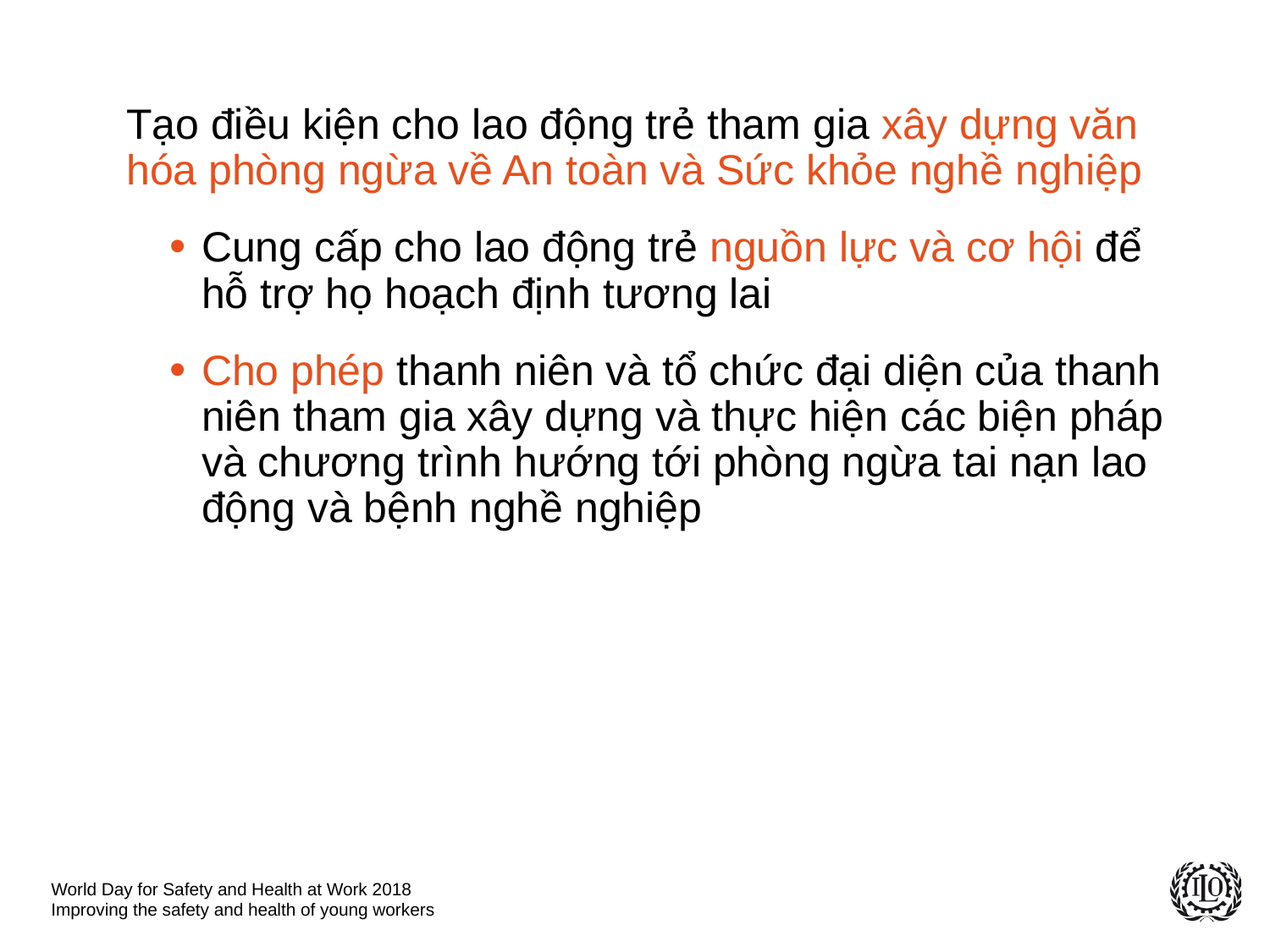

Tạo điều kiện cho lao động trẻ tham gia xây dựng văn hóa phòng ngừa về An toàn và Sức khỏe nghề nghiệp
Cung cấp cho lao động trẻ nguồn lực và cơ hội để hỗ trợ họ hoạch định tương lai
Cho phép thanh niên và tổ chức đại diện của thanh niên tham gia xây dựng và thực hiện các biện pháp và chương trình hướng tới phòng ngừa tai nạn lao động và bệnh nghề nghiệp